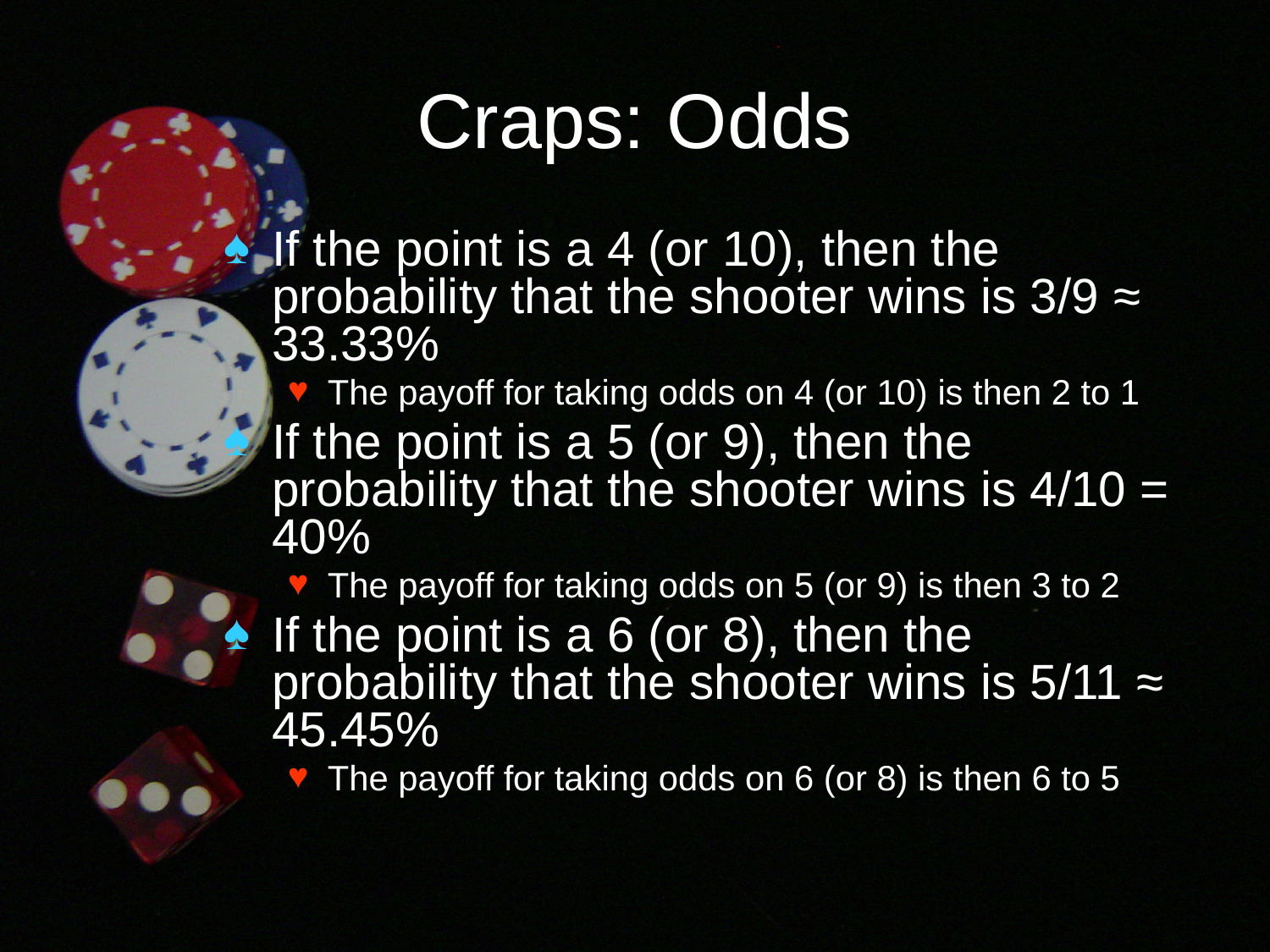

# Craps: Odds
If the point is a 4 (or 10), then the probability that the shooter wins is 3/9 ≈ 33.33%
The payoff for taking odds on 4 (or 10) is then 2 to 1
If the point is a 5 (or 9), then the probability that the shooter wins is 4/10 = 40%
The payoff for taking odds on 5 (or 9) is then 3 to 2
If the point is a 6 (or 8), then the probability that the shooter wins is 5/11 ≈ 45.45%
The payoff for taking odds on 6 (or 8) is then 6 to 5